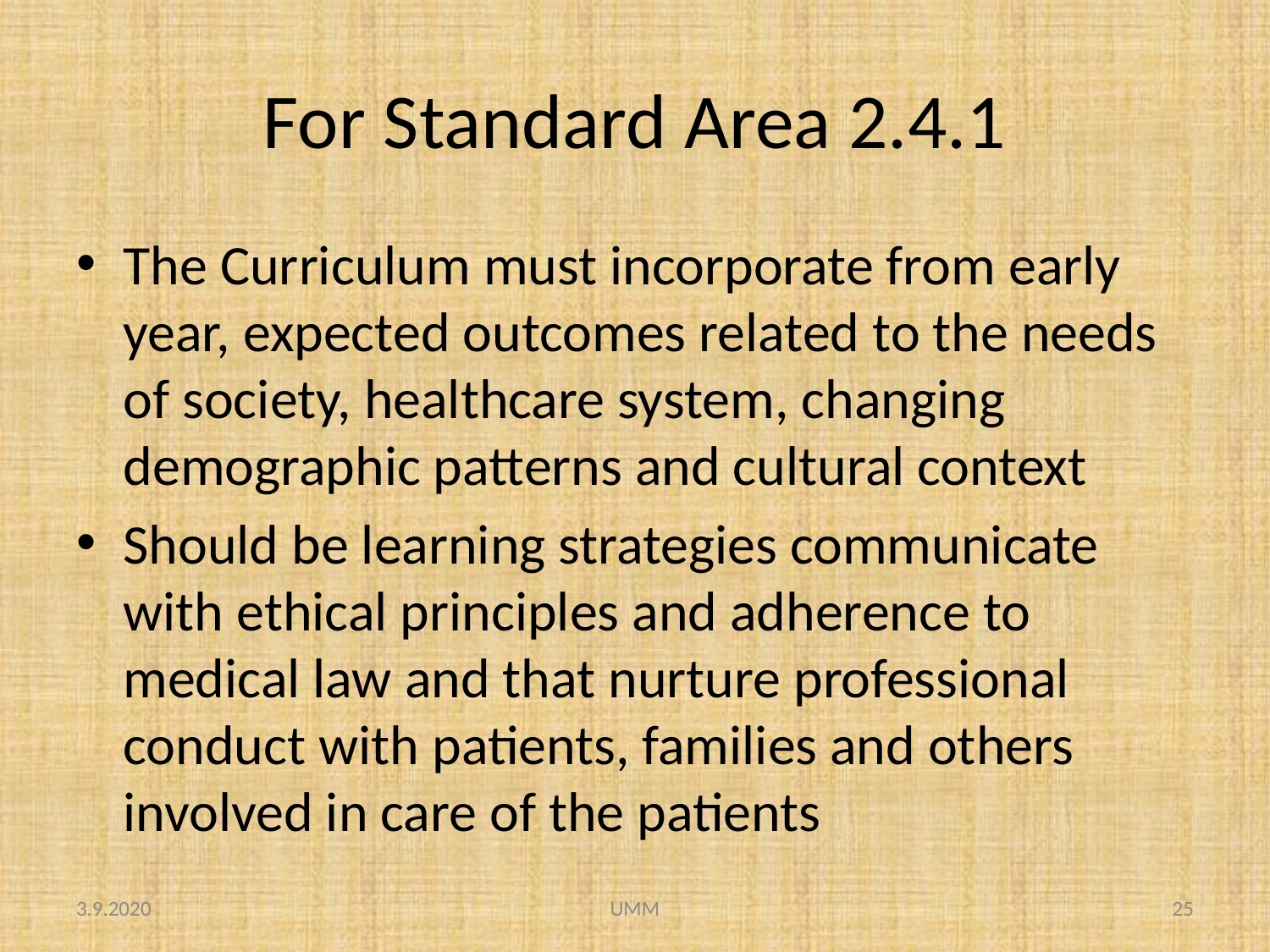

# For Standard Area 2.4.1
The Curriculum must incorporate from early year, expected outcomes related to the needs of society, healthcare system, changing demographic patterns and cultural context
Should be learning strategies communicate with ethical principles and adherence to medical law and that nurture professional conduct with patients, families and others involved in care of the patients
3.9.2020
UMM
25